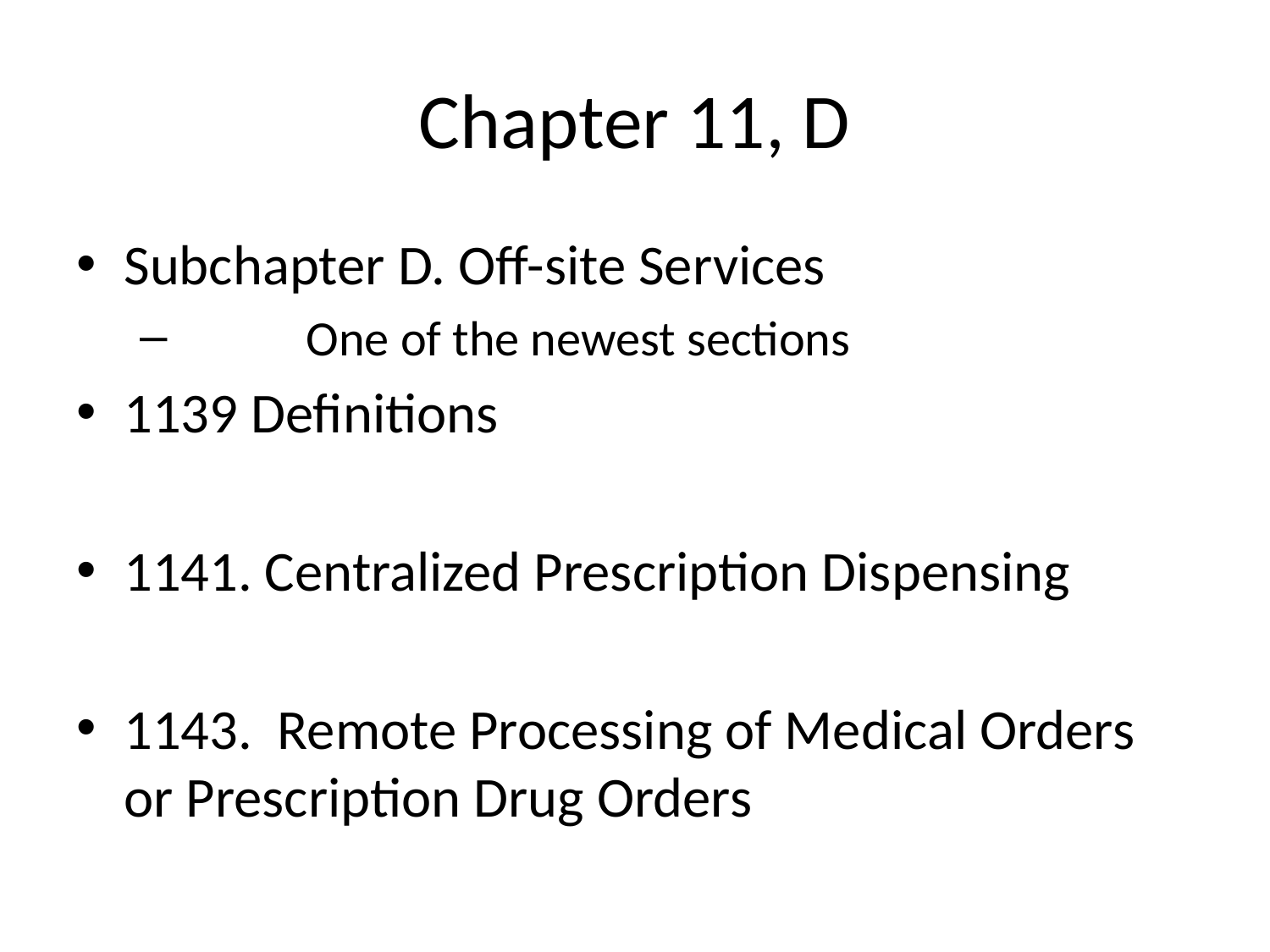

# Chapter 11, D
Subchapter D. Off-site Services
	One of the newest sections
1139 Definitions

1141. Centralized Prescription Dispensing

1143.  Remote Processing of Medical Orders or Prescription Drug Orders